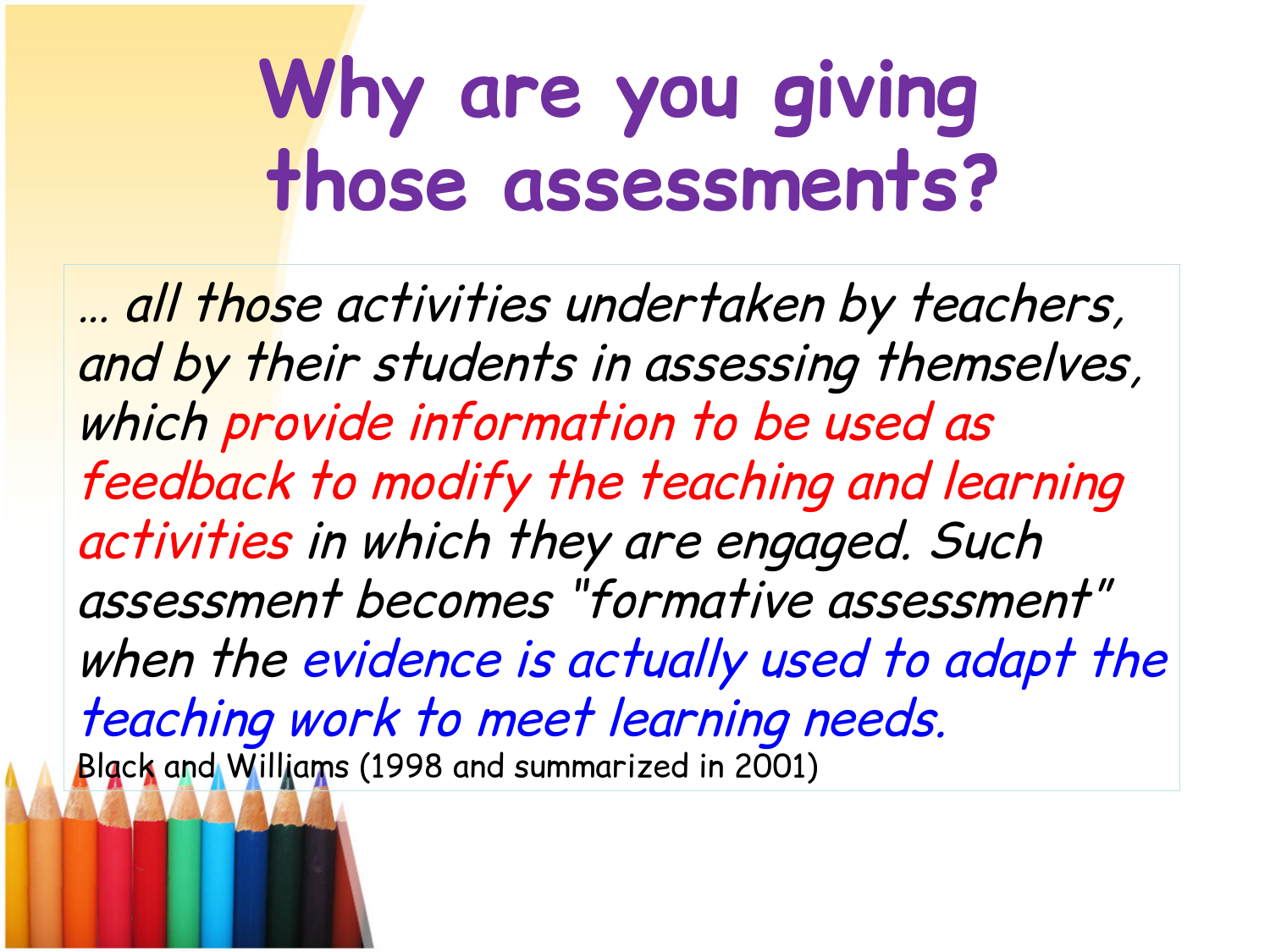

# Why are you giving those assessments?
… all those activities undertaken by teachers, and by their students in assessing themselves, which provide information to be used as feedback to modify the teaching and learning activities in which they are engaged. Such assessment becomes “formative assessment” when the evidence is actually used to adapt the teaching work to meet learning needs.
Black and Williams (1998 and summarized in 2001)